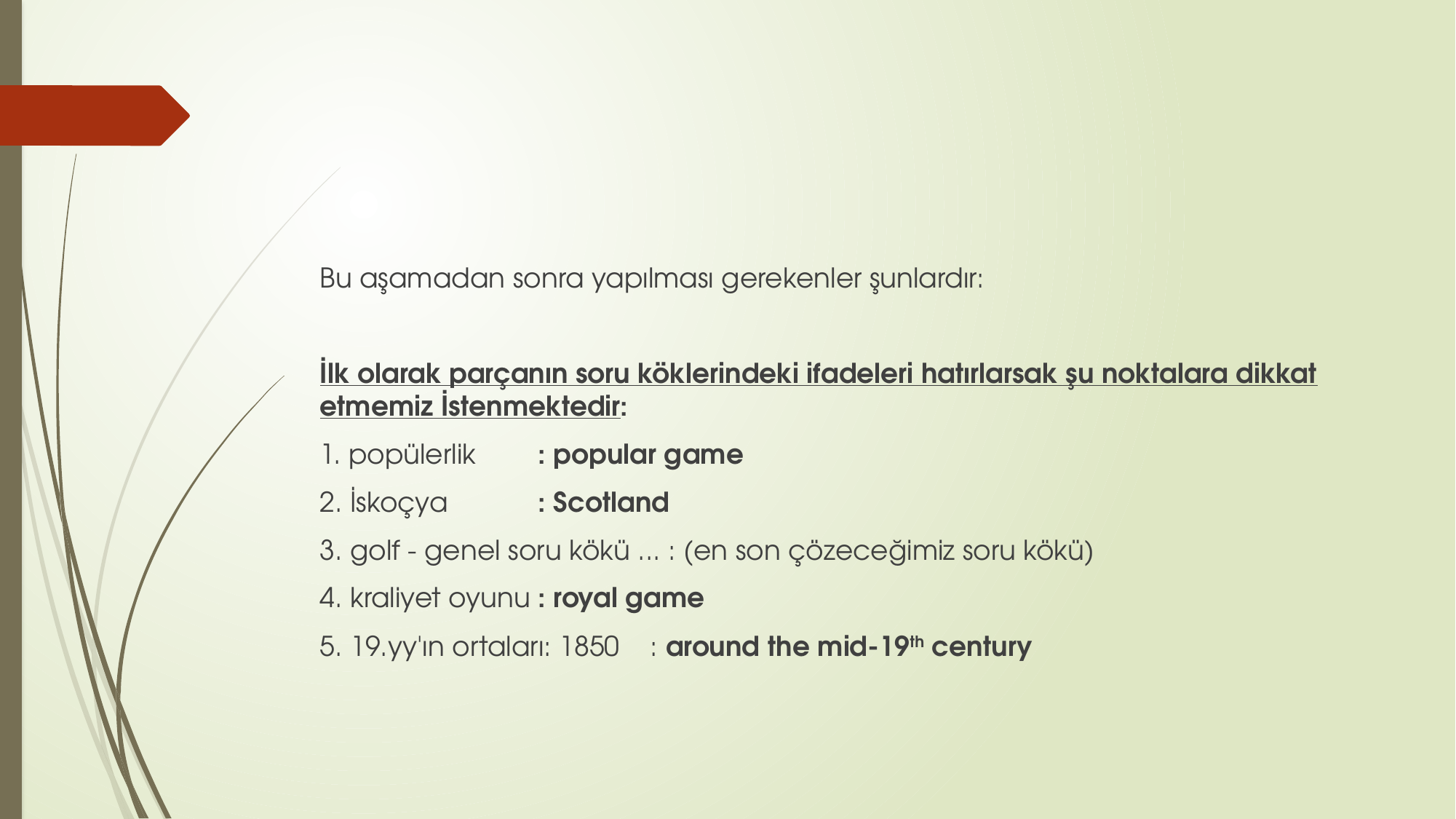

#
Bu aşamadan sonra yapılması gerekenler şunlardır:

İlk olarak parçanın soru köklerindeki ifadeleri hatırlarsak şu noktalara dikkat etmemiz İstenmektedir:
1. popülerlik	: popular game
2. İskoçya	: Scotland
3. golf - genel soru kökü ... : (en son çözeceğimiz soru kökü)
4. kraliyet oyunu	: royal game
5. 19.yy'ın ortaları: 1850    : around the mid-19th century